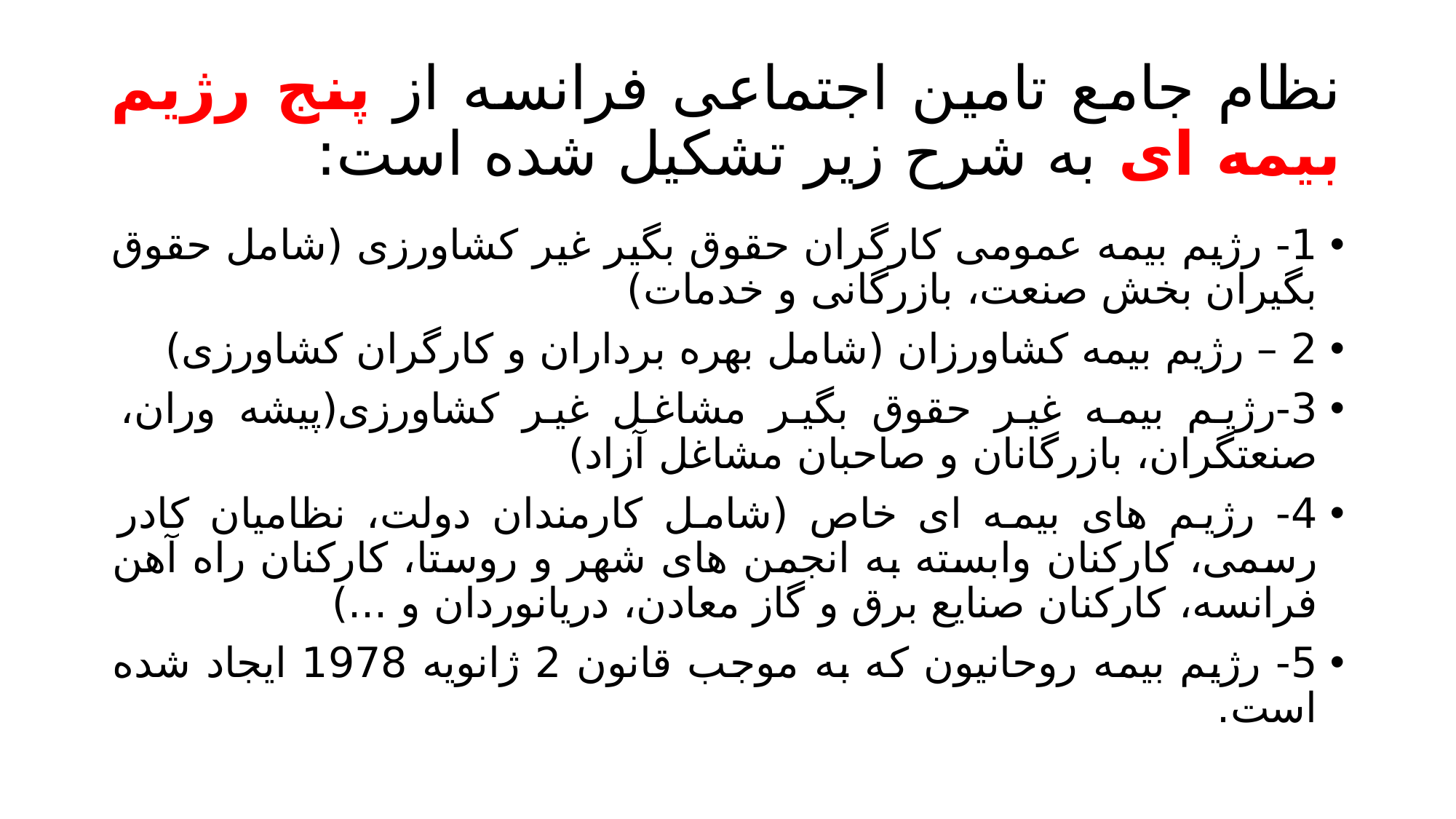

# نظام جامع تامین اجتماعی فرانسه از پنج رژیم بیمه ای به شرح زیر تشکیل شده است:
1- رژیم بیمه عمومی کارگران حقوق بگیر غیر کشاورزی (شامل حقوق بگیران بخش صنعت، بازرگانی و خدمات)
2 – رژیم بیمه کشاورزان (شامل بهره برداران و کارگران کشاورزی)
3-رژیم بیمه غیر حقوق بگیر مشاغل غیر کشاورزی(پیشه وران، صنعتگران، بازرگانان و صاحبان مشاغل آزاد)
4- رژیم های بیمه ای خاص (شامل کارمندان دولت، نظامیان کادر رسمی، کارکنان وابسته به انجمن های شهر و روستا، کارکنان راه آهن فرانسه، کارکنان صنایع برق و گاز معادن، دریانوردان و ...)
5- رژیم بیمه روحانیون که به موجب قانون 2 ژانویه 1978 ایجاد شده است.